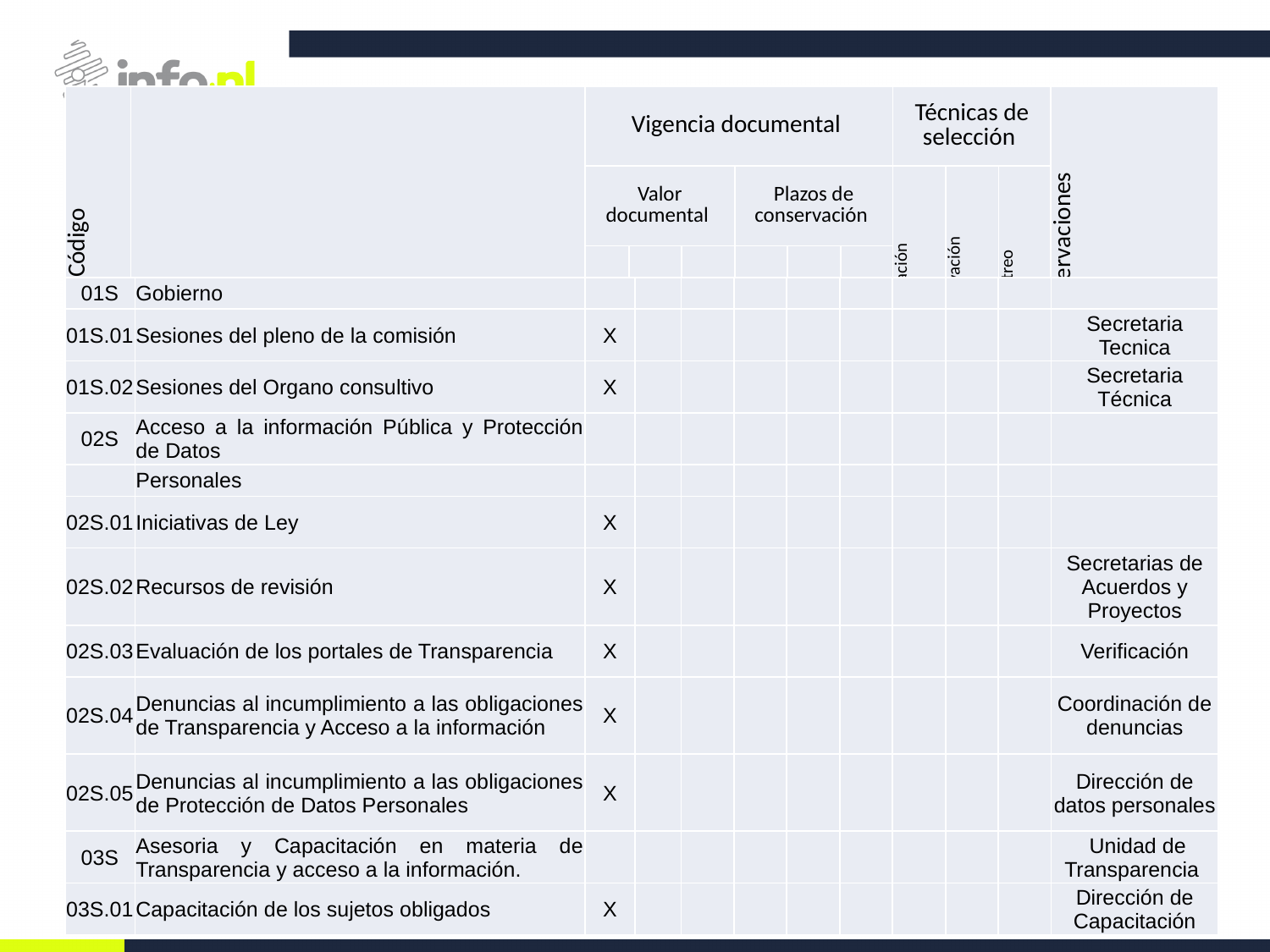

| Código |  | Vigencia documental |  |  |  |  |  | Técnicas de selección |  |  | Observaciones |
| --- | --- | --- | --- | --- | --- | --- | --- | --- | --- | --- | --- |
|  |  | Valor documental |  |  | Plazos de conservación |  |  | Eliminación | Conservación | Muestreo |  |
|  |  | A | L | F | AT | AC | Total |  |  |  |  |
| 01S | Gobierno |  |  |  |  |  |  |  |  |  |  |
| --- | --- | --- | --- | --- | --- | --- | --- | --- | --- | --- | --- |
| 01S.01 | Sesiones del pleno de la comisión | X |  |  |  |  |  |  |  |  | Secretaria Tecnica |
| 01S.02 | Sesiones del Organo consultivo | X |  |  |  |  |  |  |  |  | Secretaria Técnica |
| 02S | Acceso a la información Pública y Protección de Datos |  |  |  |  |  |  |  |  |  |  |
|  | Personales |  |  |  |  |  |  |  |  |  |  |
| 02S.01 | Iniciativas de Ley | X |  |  |  |  |  |  |  |  |  |
| 02S.02 | Recursos de revisión | X |  |  |  |  |  |  |  |  | Secretarias de Acuerdos y Proyectos |
| 02S.03 | Evaluación de los portales de Transparencia | X |  |  |  |  |  |  |  |  | Verificación |
| 02S.04 | Denuncias al incumplimiento a las obligaciones de Transparencia y Acceso a la información | X |  |  |  |  |  |  |  |  | Coordinación de denuncias |
| 02S.05 | Denuncias al incumplimiento a las obligaciones de Protección de Datos Personales | X |  |  |  |  |  |  |  |  | Dirección de datos personales |
| 03S | Asesoria y Capacitación en materia de Transparencia y acceso a la información. |  |  |  |  |  |  |  |  |  | Unidad de Transparencia |
| 03S.01 | Capacitación de los sujetos obligados | X |  |  |  |  |  |  |  |  | Dirección de Capacitación |
#